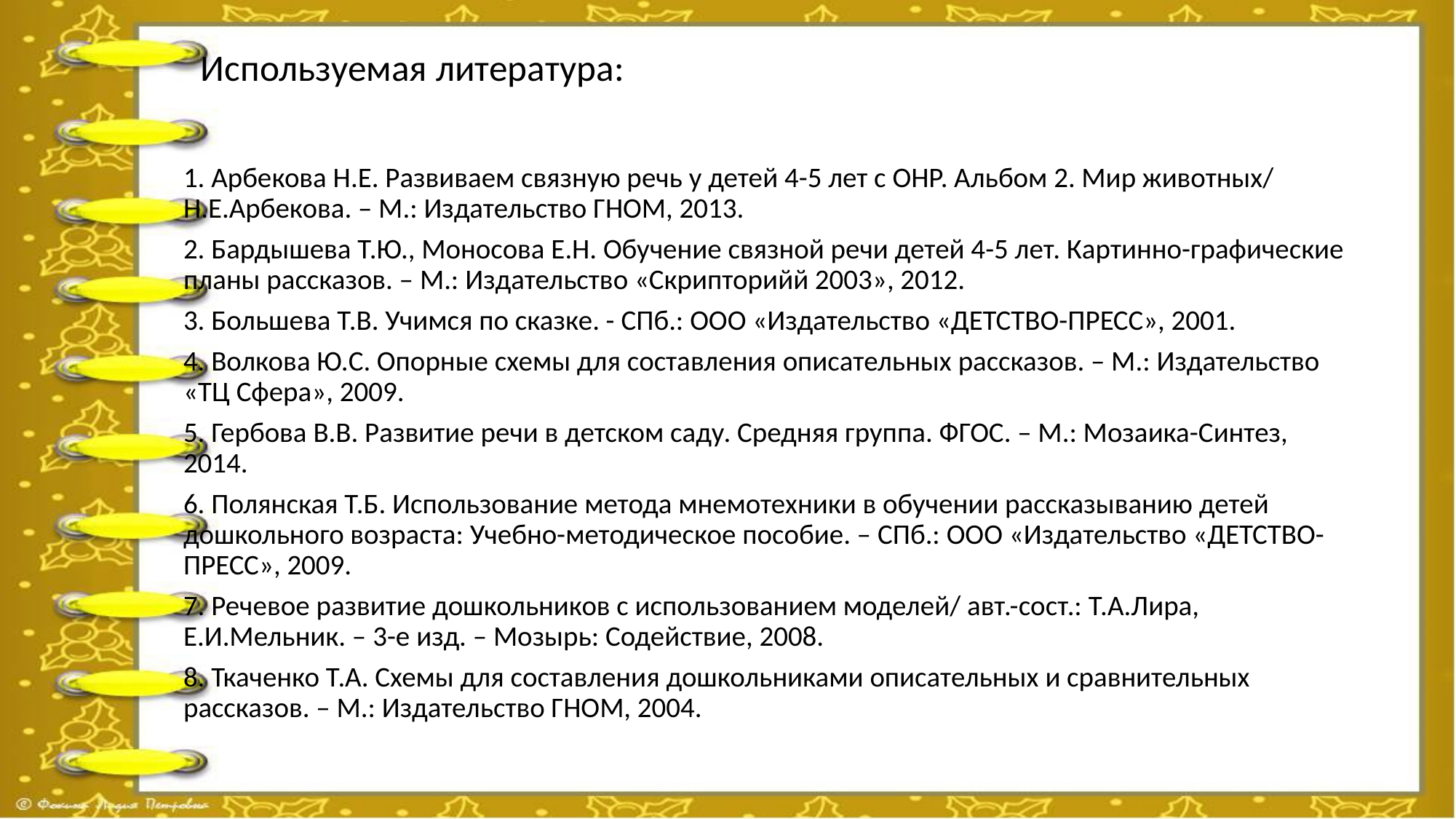

# Используемая литература:
1. Арбекова Н.Е. Развиваем связную речь у детей 4-5 лет с ОНР. Альбом 2. Мир животных/ Н.Е.Арбекова. – М.: Издательство ГНОМ, 2013.
2. Бардышева Т.Ю., Моносова Е.Н. Обучение связной речи детей 4-5 лет. Картинно-графические планы рассказов. – М.: Издательство «Скрипторийй 2003», 2012.
3. Большева Т.В. Учимся по сказке. - СПб.: ООО «Издательство «ДЕТСТВО-ПРЕСС», 2001.
4. Волкова Ю.С. Опорные схемы для составления описательных рассказов. – М.: Издательство «ТЦ Сфера», 2009.
5. Гербова В.В. Развитие речи в детском саду. Средняя группа. ФГОС. – М.: Мозаика-Синтез, 2014.
6. Полянская Т.Б. Использование метода мнемотехники в обучении рассказыванию детей дошкольного возраста: Учебно-методическое пособие. – СПб.: ООО «Издательство «ДЕТСТВО-ПРЕСС», 2009.
7. Речевое развитие дошкольников с использованием моделей/ авт.-сост.: Т.А.Лира, Е.И.Мельник. – 3-е изд. – Мозырь: Содействие, 2008.
8. Ткаченко Т.А. Схемы для составления дошкольниками описательных и сравнительных рассказов. – М.: Издательство ГНОМ, 2004.